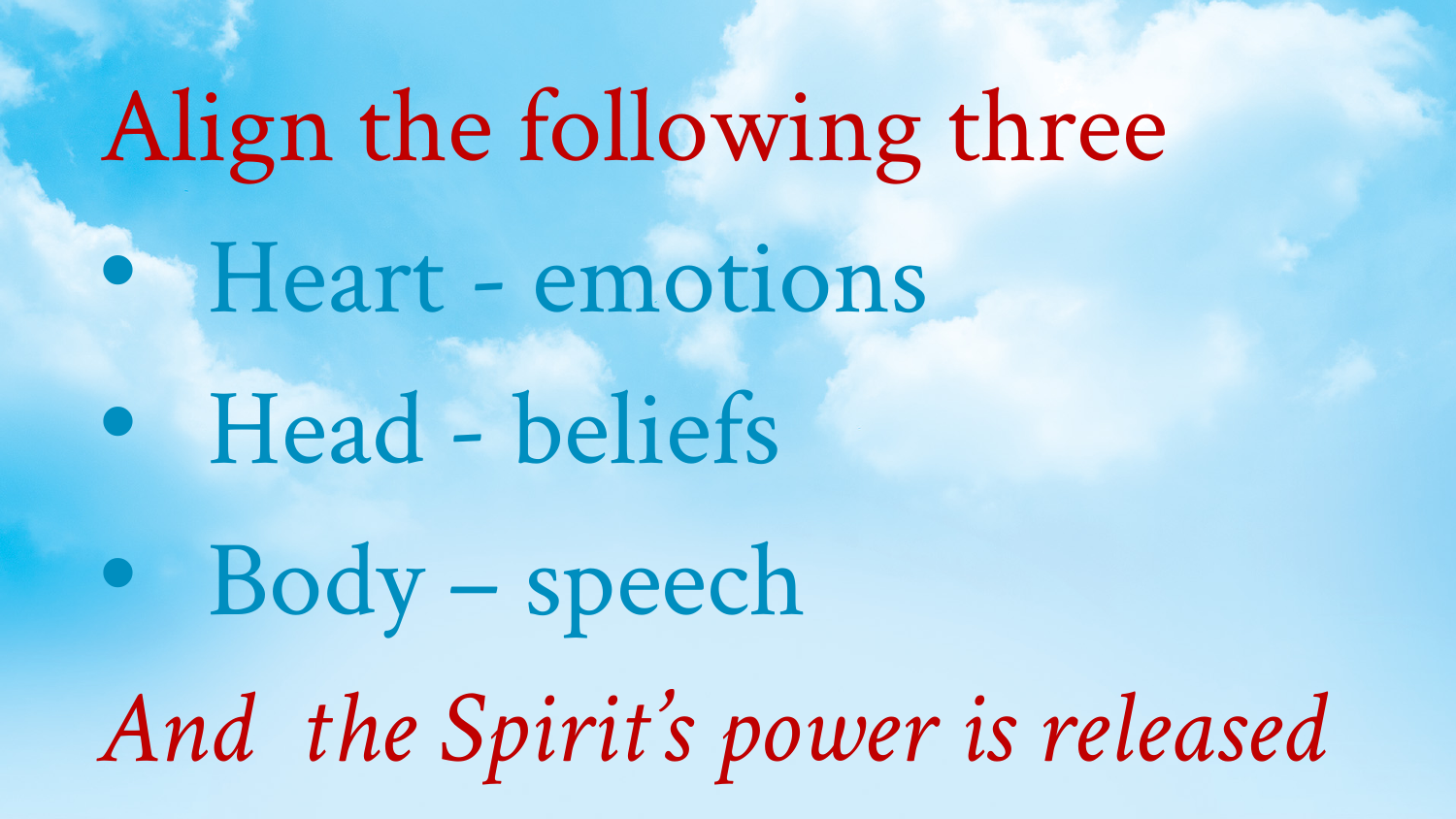

Align the following three
Heart - emotions
Head - beliefs
Body – speech
And  the Spirit’s power is released